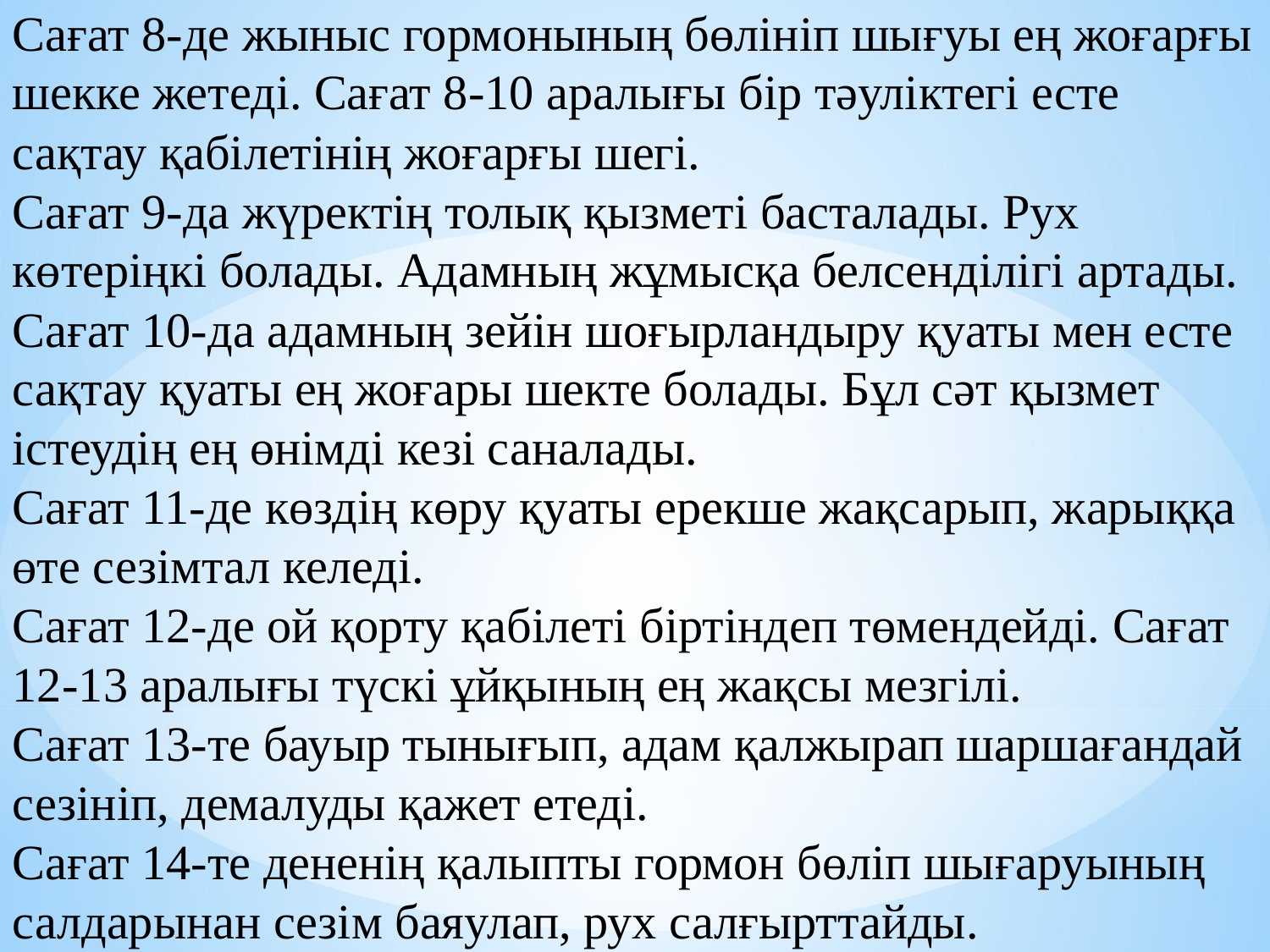

Сағат 8-де жыныс гормонының бөлініп шығуы ең жоғарғы шекке жетеді. Сағат 8-10 аралығы бір тәуліктегі есте сақтау қабілетінің жоғарғы шегі.
Сағат 9-да жүректің толық қызметі басталады. Рух көтеріңкі болады. Адамның жұмысқа белсенділігі артады.
Сағат 10-да адамның зейін шоғырландыру қуаты мен есте сақтау қуаты ең жоғары шекте болады. Бұл сәт қызмет істеудің ең өнімді кезі саналады.
Сағат 11-де көздің көру қуаты ерекше жақсарып, жарыққа өте сезімтал келеді.
Сағат 12-де ой қорту қабілеті біртіндеп төмендейді. Сағат 12-13 аралығы түскі ұйқының ең жақсы мезгілі.
Сағат 13-те бауыр тынығып, адам қалжырап шаршағандай сезініп, демалуды қажет етеді.
Сағат 14-те дененің қалыпты гормон бөліп шығаруының салдарынан сезім баяулап, рух салғырттайды.